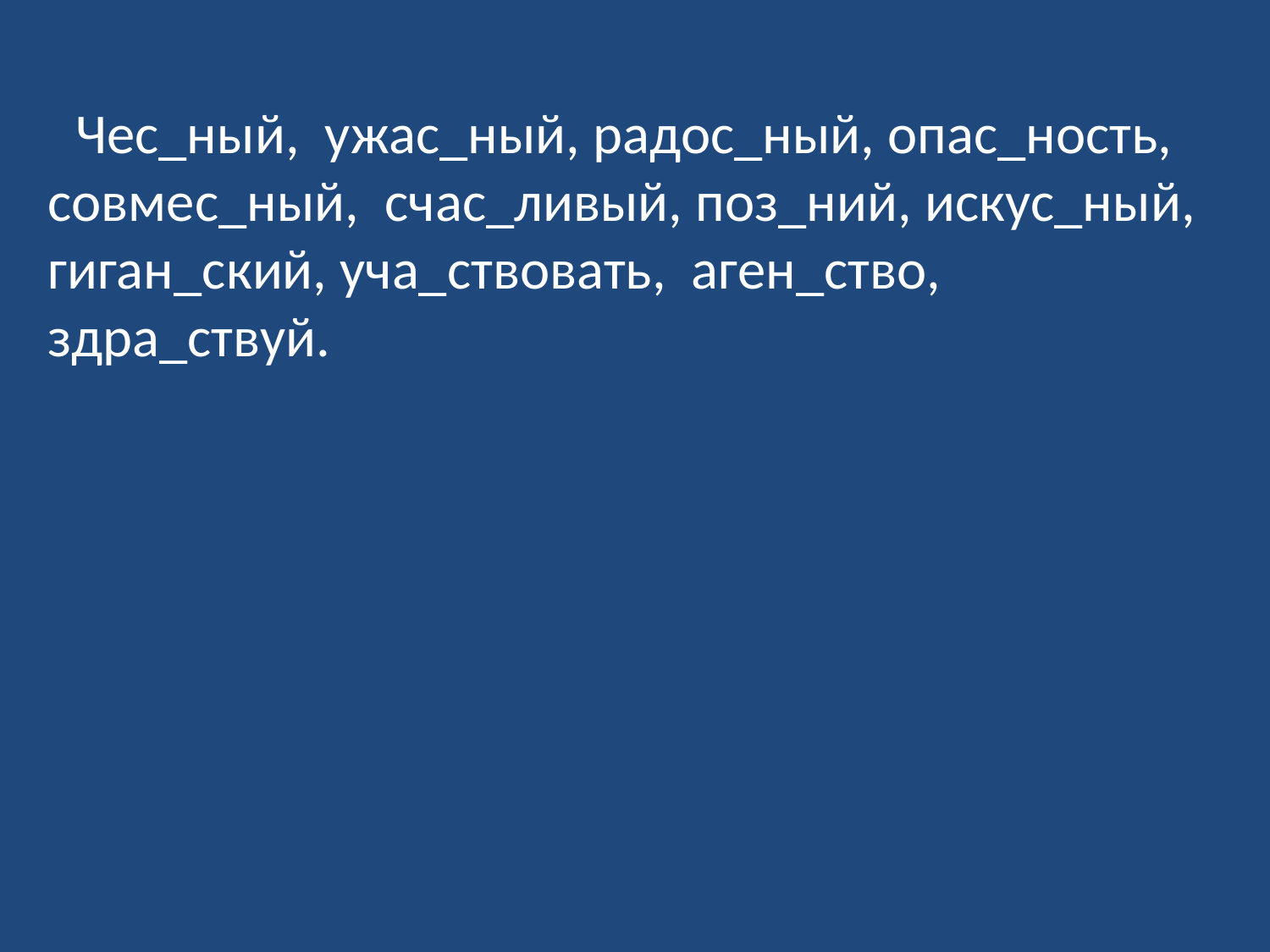

Чес_ный,  ужас_ный, радос_ный, опас_ность,  совмес_ный,  счас_ливый, поз_ний, искус_ный,  гиган_ский, уча_ствовать,  аген_ство,  здра_ствуй.